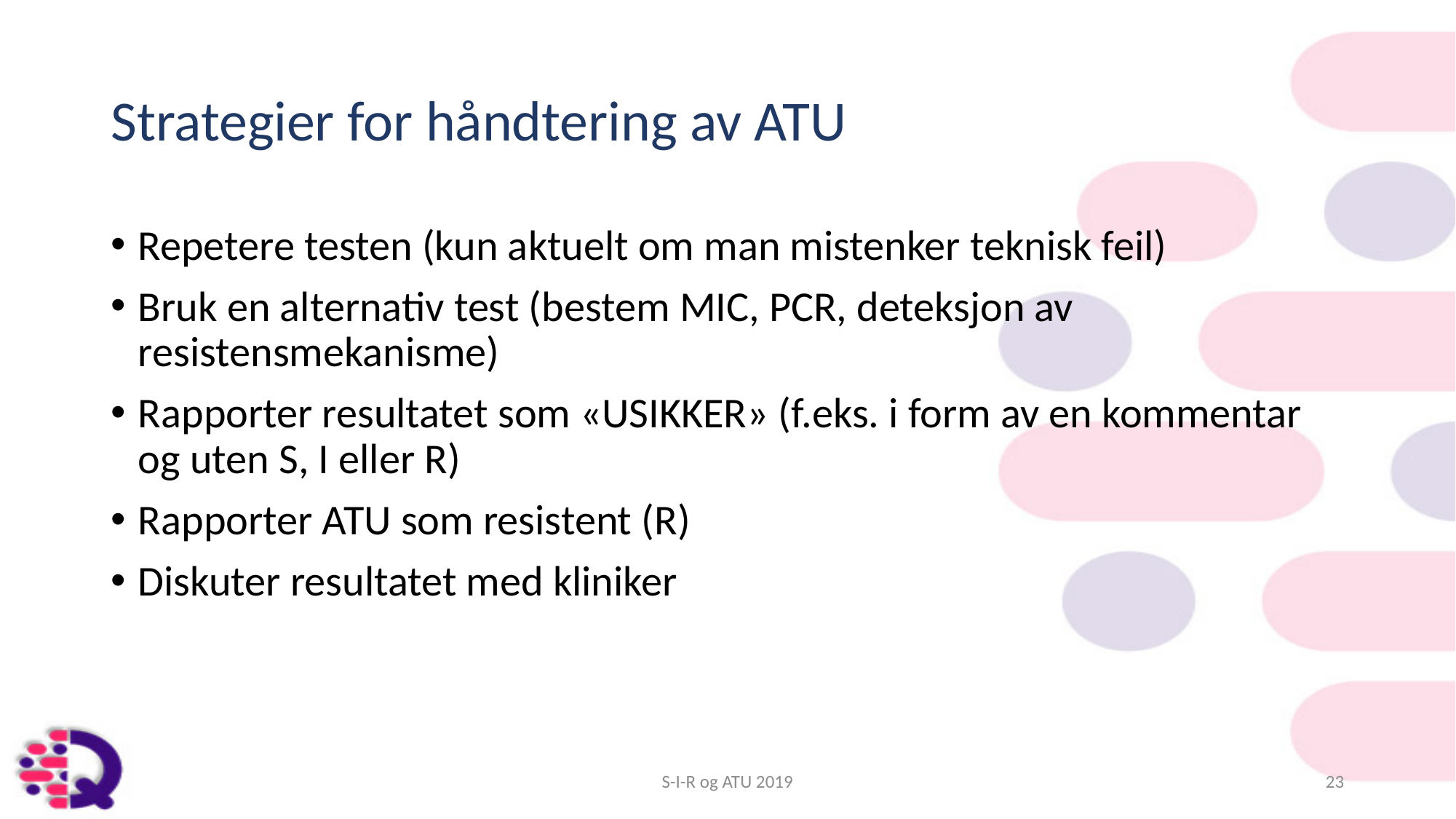

# Strategier for håndtering av ATU
Repetere testen (kun aktuelt om man mistenker teknisk feil)
Bruk en alternativ test (bestem MIC, PCR, deteksjon av resistensmekanisme)
Rapporter resultatet som «USIKKER» (f.eks. i form av en kommentar og uten S, I eller R)
Rapporter ATU som resistent (R)
Diskuter resultatet med kliniker
S-I-R og ATU 2019
23